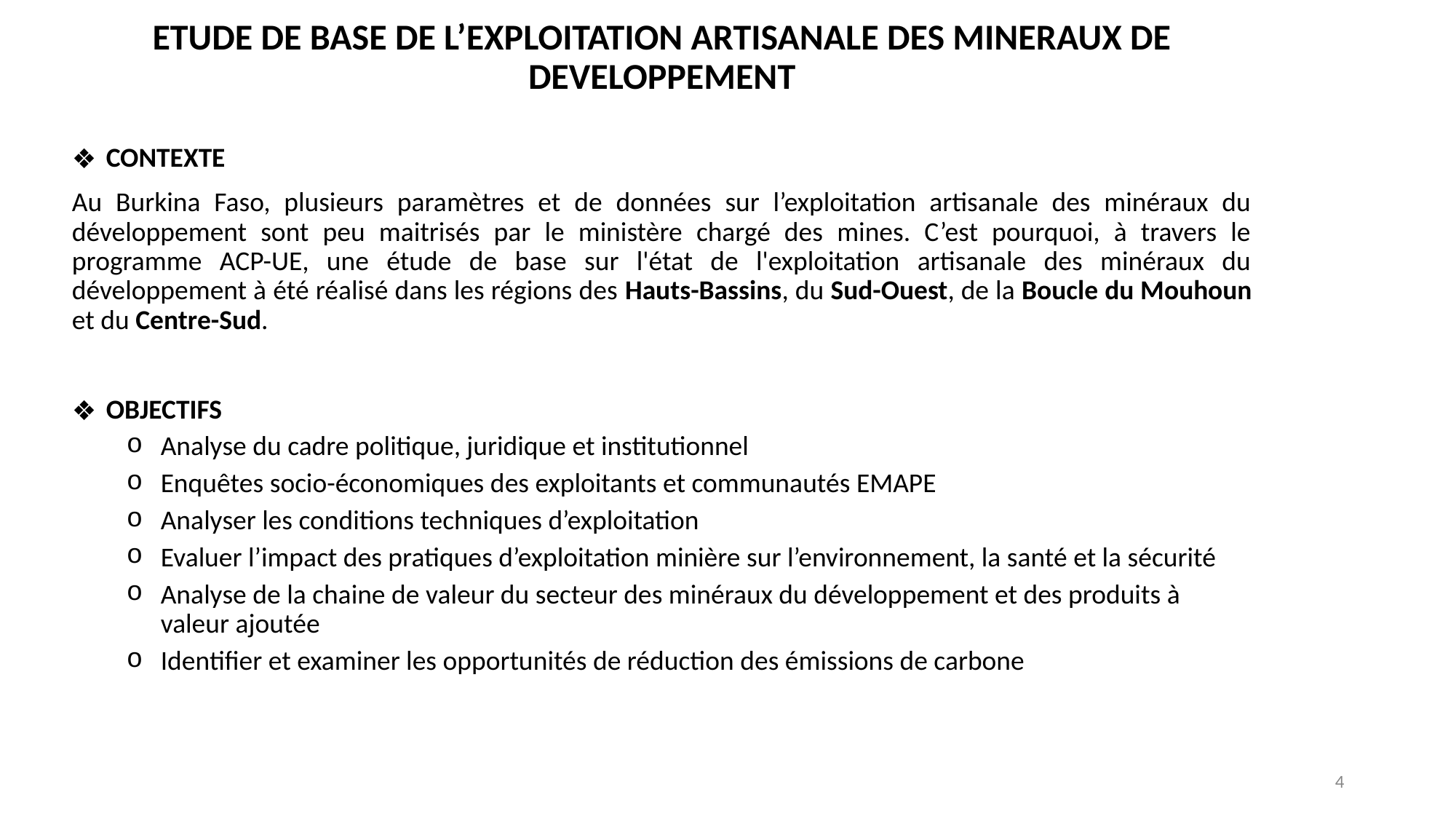

# ETUDE DE BASE DE L’EXPLOITATION ARTISANALE DES MINERAUX DE DEVELOPPEMENT
CONTEXTE
Au Burkina Faso, plusieurs paramètres et de données sur l’exploitation artisanale des minéraux du développement sont peu maitrisés par le ministère chargé des mines. C’est pourquoi, à travers le programme ACP-UE, une étude de base sur l'état de l'exploitation artisanale des minéraux du développement à été réalisé dans les régions des Hauts-Bassins, du Sud-Ouest, de la Boucle du Mouhoun et du Centre-Sud.

OBJECTIFS
Analyse du cadre politique, juridique et institutionnel
Enquêtes socio-économiques des exploitants et communautés EMAPE
Analyser les conditions techniques d’exploitation
Evaluer l’impact des pratiques d’exploitation minière sur l’environnement, la santé et la sécurité
Analyse de la chaine de valeur du secteur des minéraux du développement et des produits à valeur ajoutée
Identifier et examiner les opportunités de réduction des émissions de carbone
4